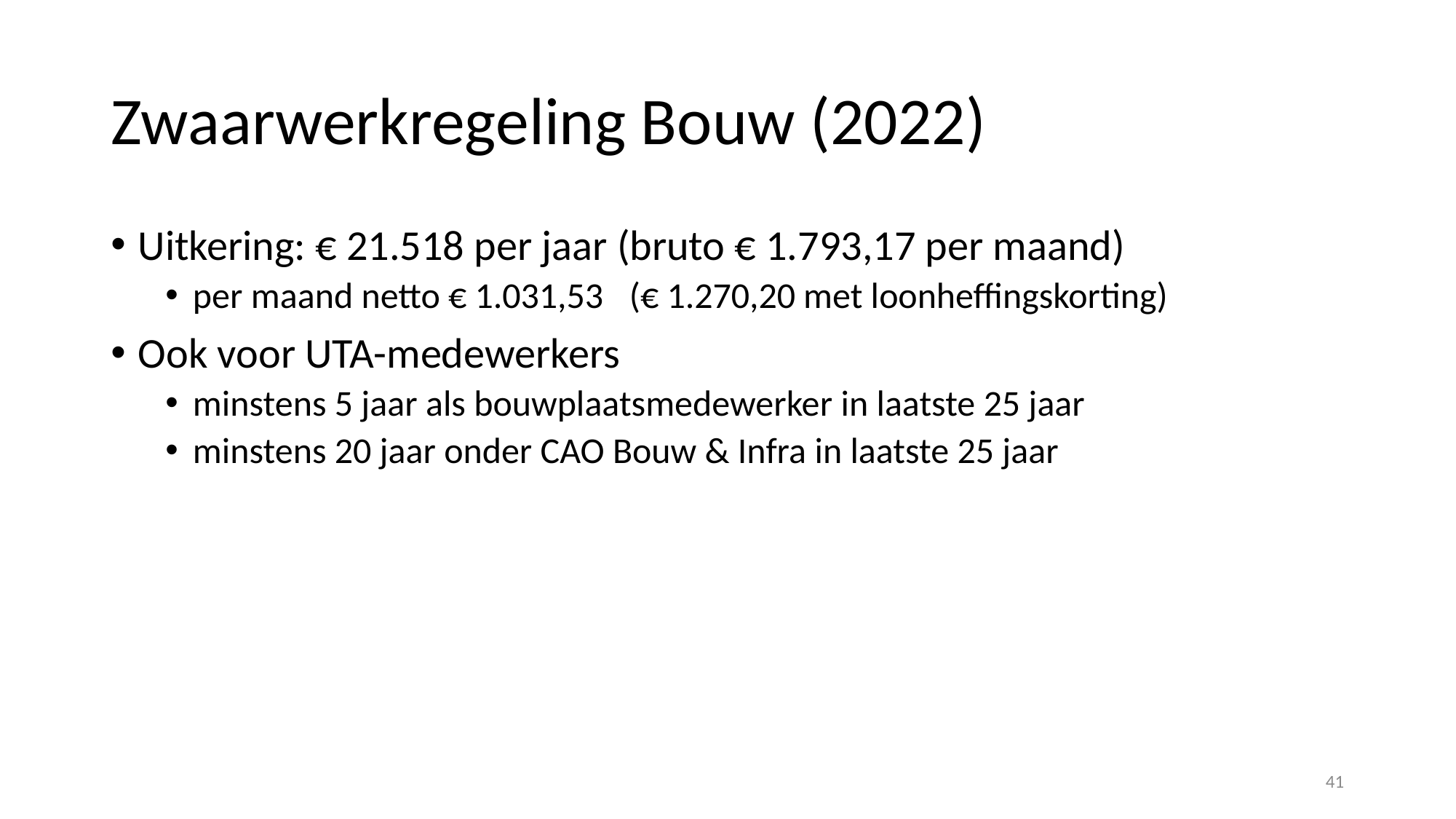

# Zwaarwerkregeling Bouw (2022)
Uitkering: € 21.518 per jaar (bruto € 1.793,17 per maand)
per maand netto € 1.031,53	(€ 1.270,20 met loonheffingskorting)
Ook voor UTA-medewerkers
minstens 5 jaar als bouwplaatsmedewerker in laatste 25 jaar
minstens 20 jaar onder CAO Bouw & Infra in laatste 25 jaar
41